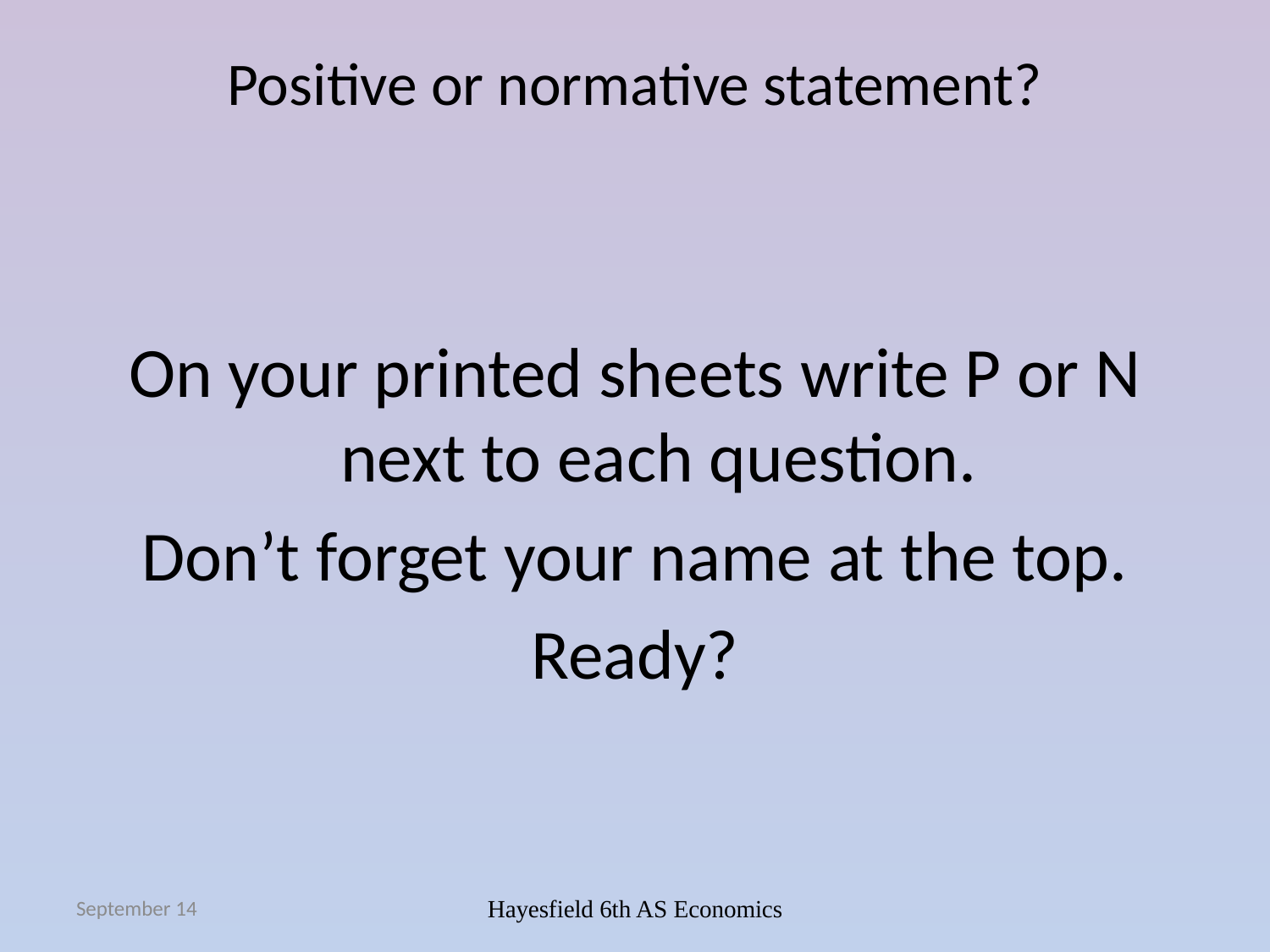

# Positive or normative statement?

On your printed sheets write P or N next to each question.
Don’t forget your name at the top.
Ready?
September 14
Hayesfield 6th AS Economics